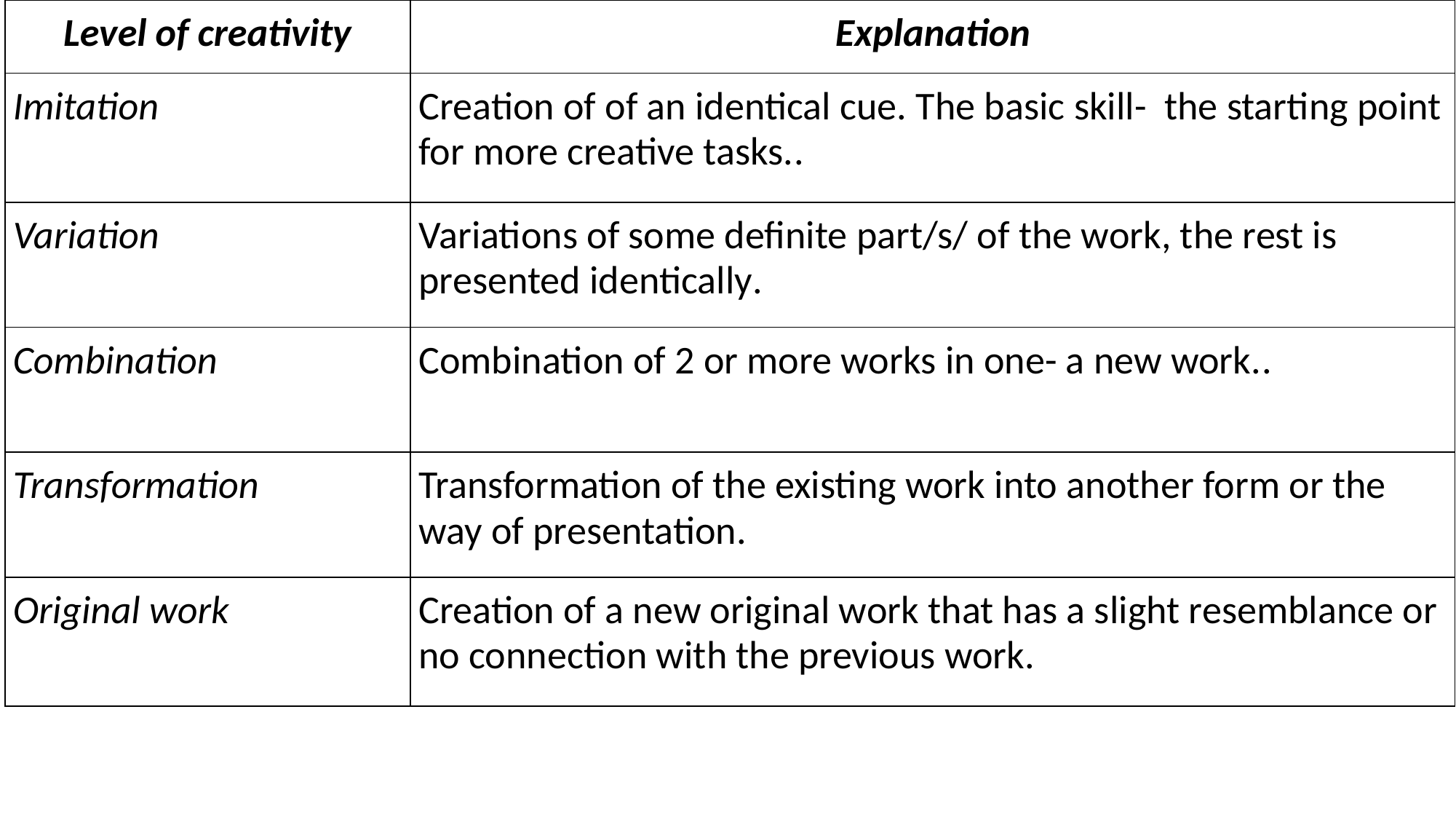

| Level of creativity | Explanation |
| --- | --- |
| Imitation | Creation of of an identical cue. The basic skill- the starting point for more creative tasks.. |
| Variation | Variations of some definite part/s/ of the work, the rest is presented identically. |
| Combination | Combination of 2 or more works in one- a new work.. |
| Transformation | Transformation of the existing work into another form or the way of presentation. |
| Original work | Creation of a new original work that has a slight resemblance or no connection with the previous work. |